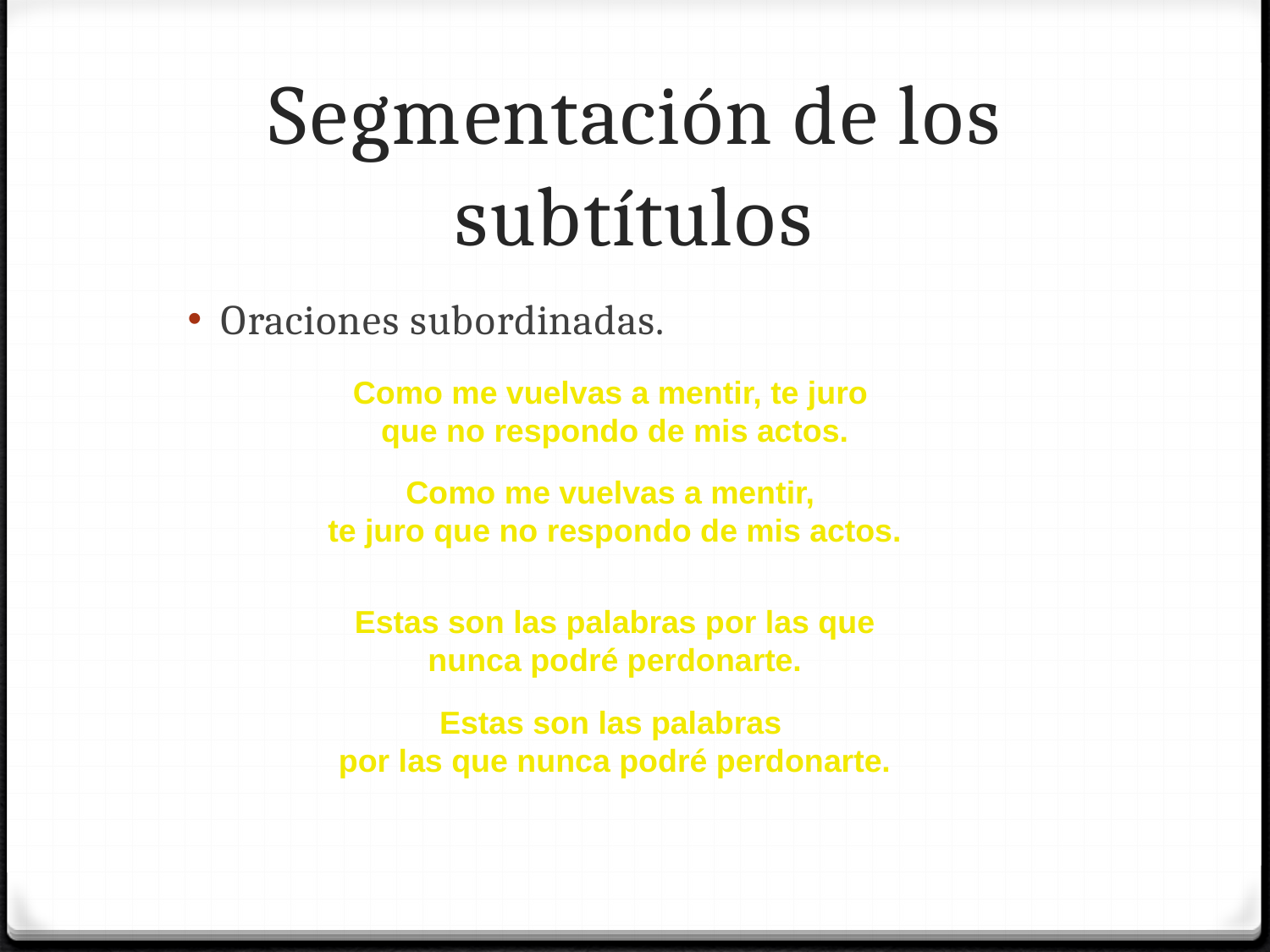

# Segmentación de los subtítulos
Oraciones subordinadas.

Como me vuelvas a mentir, te juro
que no respondo de mis actos.
Como me vuelvas a mentir,
te juro que no respondo de mis actos.
Estas son las palabras por las que
nunca podré perdonarte.
Estas son las palabras
por las que nunca podré perdonarte.